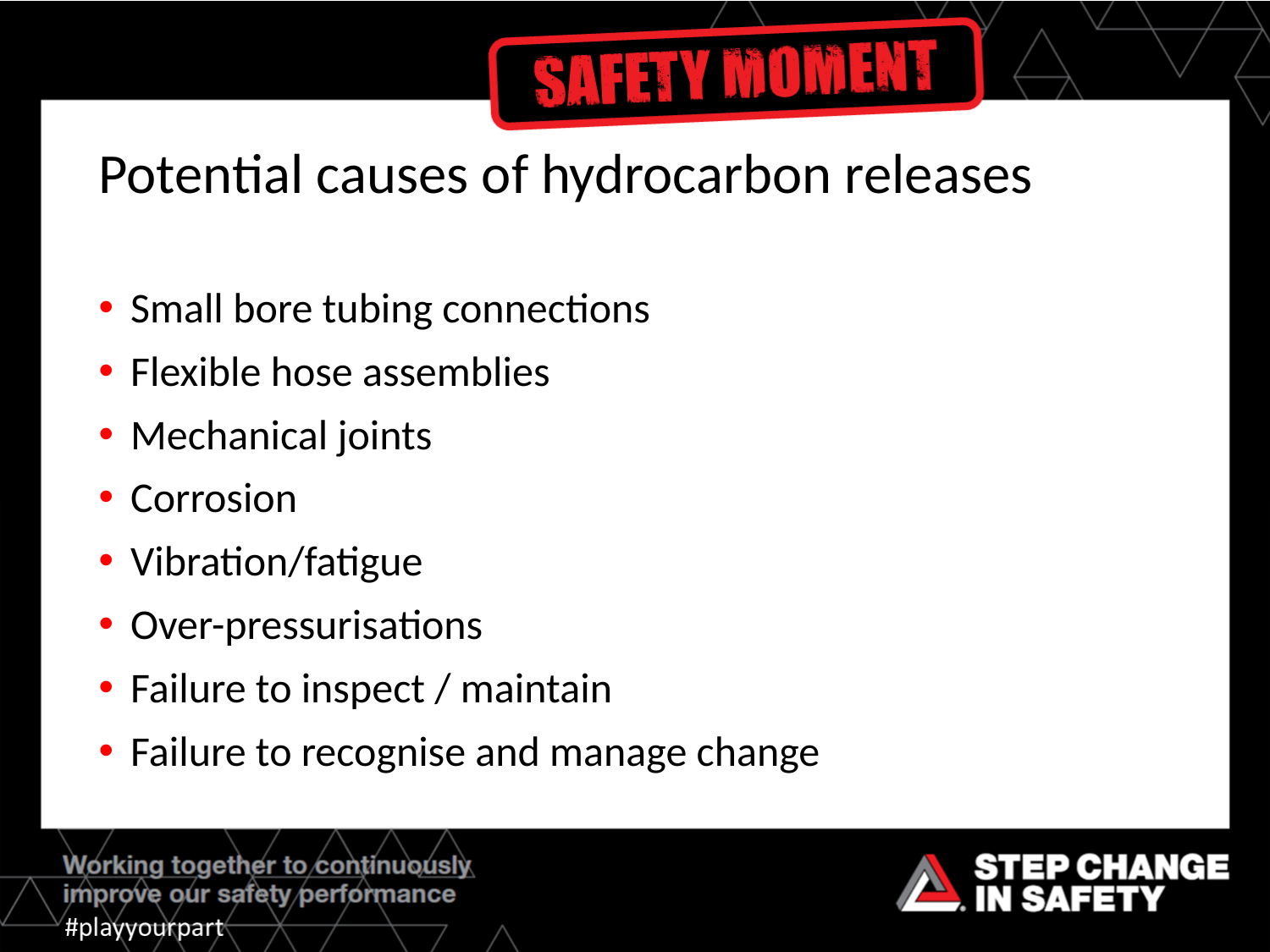

Potential causes of hydrocarbon releases

Small bore tubing connections
Flexible hose assemblies
Mechanical joints
Corrosion
Vibration/fatigue
Over-pressurisations
Failure to inspect / maintain
Failure to recognise and manage change